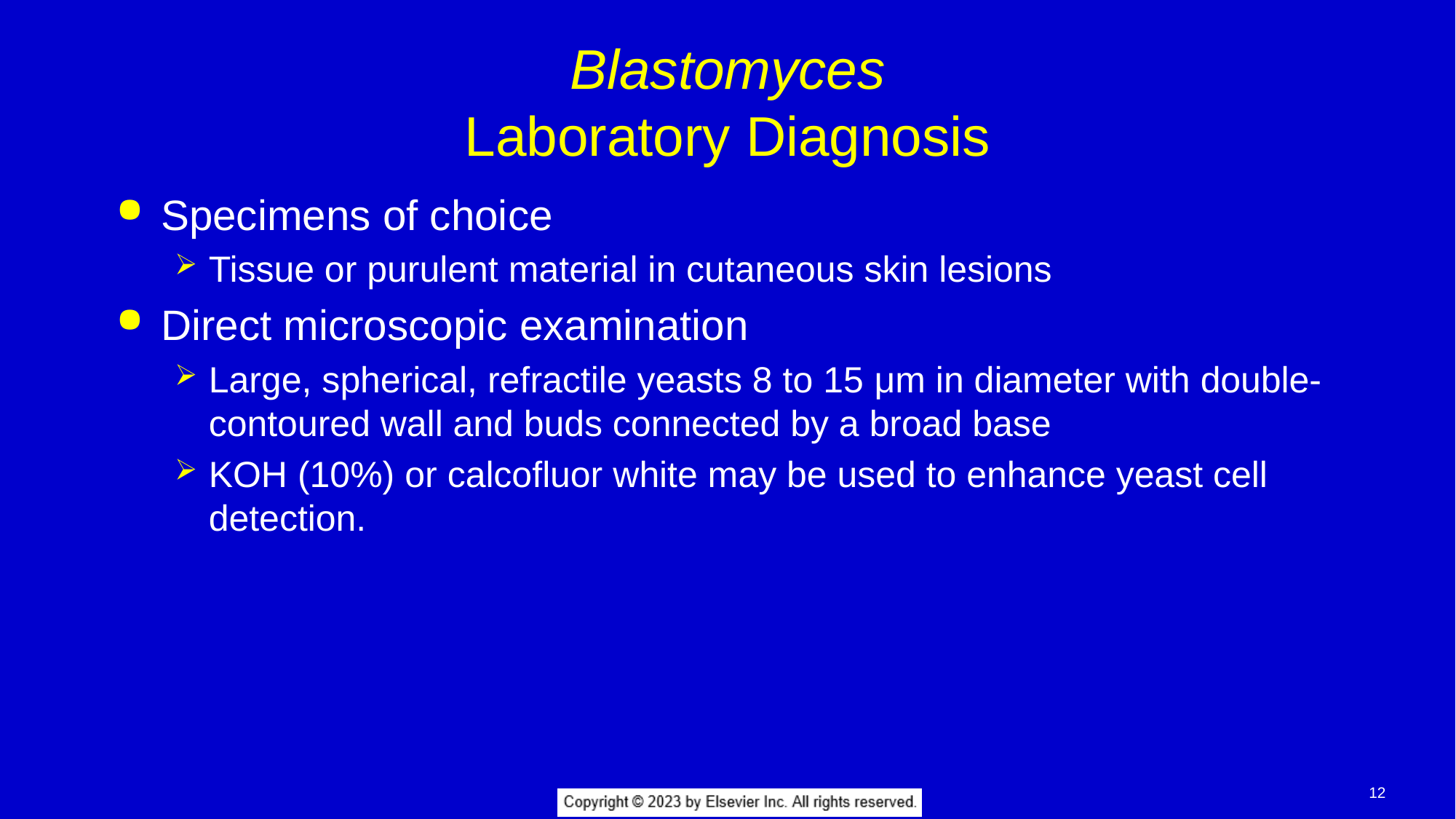

# Blastomyces Laboratory Diagnosis
Specimens of choice
Tissue or purulent material in cutaneous skin lesions
Direct microscopic examination
Large, spherical, refractile yeasts 8 to 15 μm in diameter with double-contoured wall and buds connected by a broad base
KOH (10%) or calcofluor white may be used to enhance yeast cell detection.